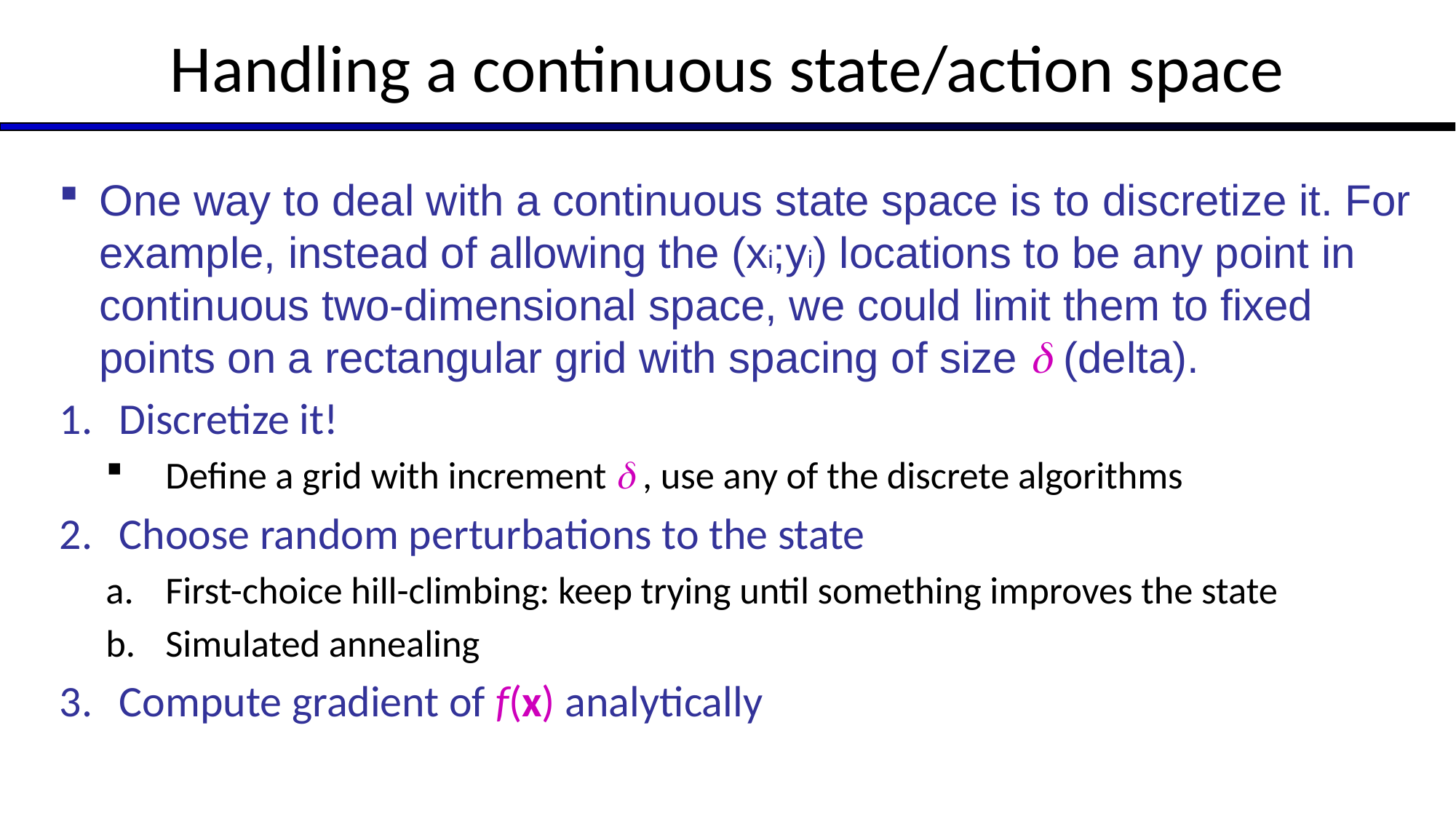

# Handling a continuous state/action space
One way to deal with a continuous state space is to discretize it. For example, instead of allowing the (xi;yi) locations to be any point in continuous two-dimensional space, we could limit them to fixed points on a rectangular grid with spacing of size δ (delta).
Discretize it!
Define a grid with increment δ , use any of the discrete algorithms
Choose random perturbations to the state
First-choice hill-climbing: keep trying until something improves the state
Simulated annealing
Compute gradient of f(x) analytically